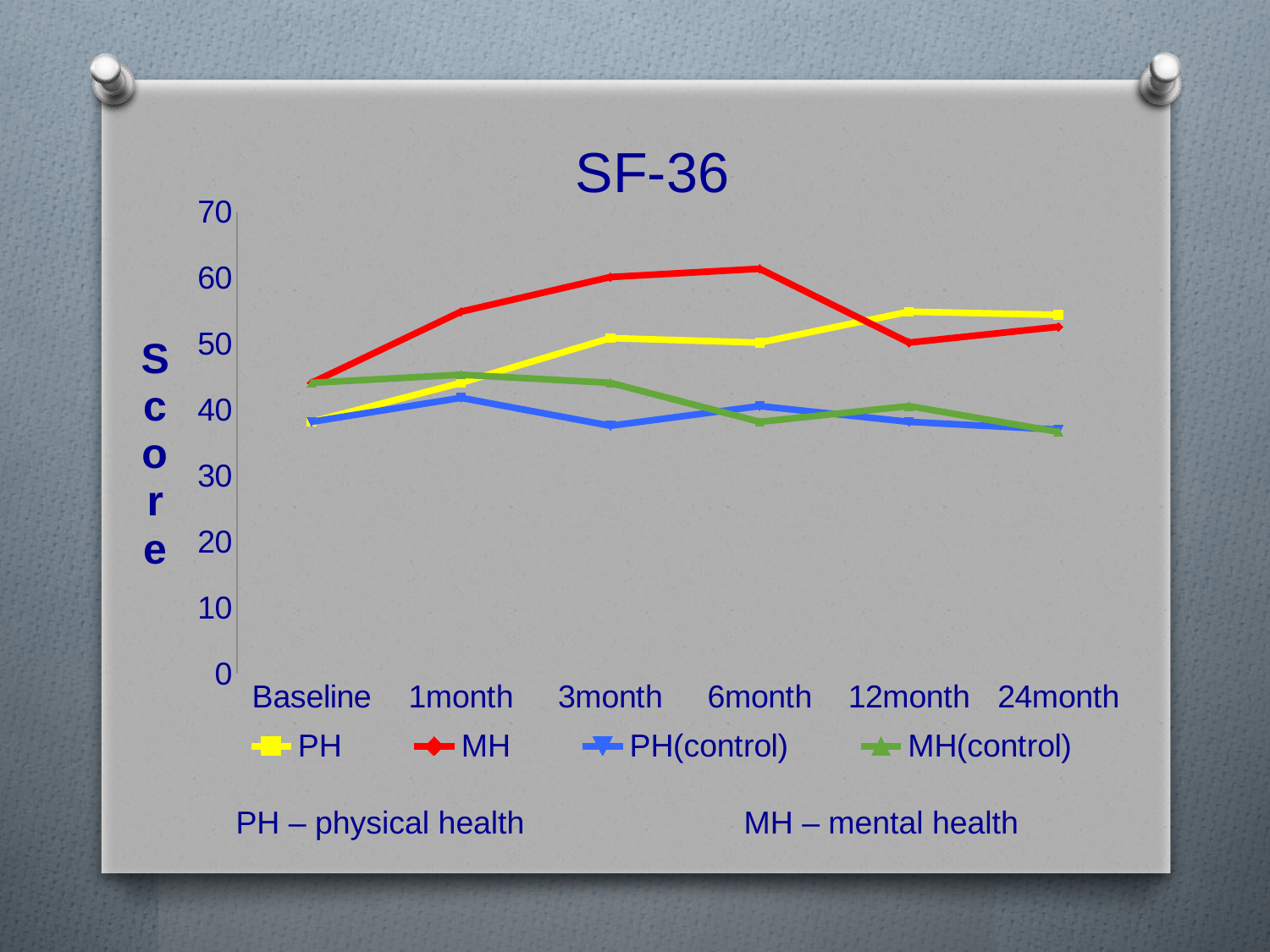

SF-36

### Chart

| Category | РН | МН | РН(control) | МН(control) |
|---|---|---|---|---|
| Baseline | 38.14061625 | 44.04870812 | 38.14061625 | 44.04870812 |
| 1month | 44.04870812 | 54.82084738 | 41.77200107 | 45.28049054 |
| 3month | 50.823471 | 60.0602811 | 37.54668828 | 44.04870812 |
| 6month | 50.13387579 | 61.31440720999998 | 40.52773253 | 38.14061625 |
| 12month | 54.82084738 | 50.13387579 | 38.14061625 | 40.52773253 |
| 24month | 54.3429011 | 52.5279711 | 36.96193956 | 36.61267397 |
PH – physical health  		MH – mental health